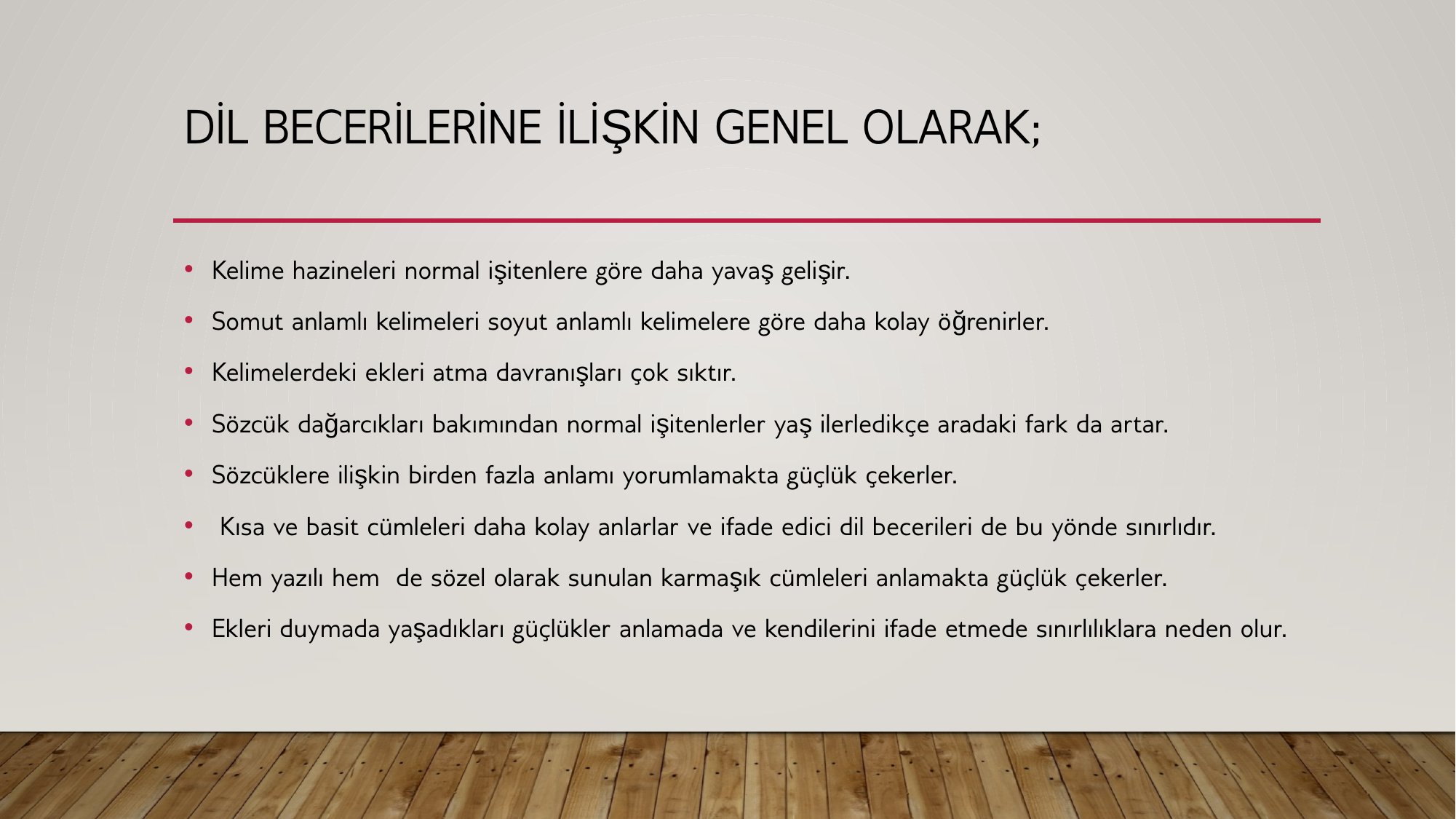

# Dil becerilerine ilişkin genel olarak;
Kelime hazineleri normal işitenlere göre daha yavaş gelişir.
Somut anlamlı kelimeleri soyut anlamlı kelimelere göre daha kolay öğrenirler.
Kelimelerdeki ekleri atma davranışları çok sıktır.
Sözcük dağarcıkları bakımından normal işitenlerler yaş ilerledikçe aradaki fark da artar.
Sözcüklere ilişkin birden fazla anlamı yorumlamakta güçlük çekerler.
 Kısa ve basit cümleleri daha kolay anlarlar ve ifade edici dil becerileri de bu yönde sınırlıdır.
Hem yazılı hem  de sözel olarak sunulan karmaşık cümleleri anlamakta güçlük çekerler.
Ekleri duymada yaşadıkları güçlükler anlamada ve kendilerini ifade etmede sınırlılıklara neden olur.